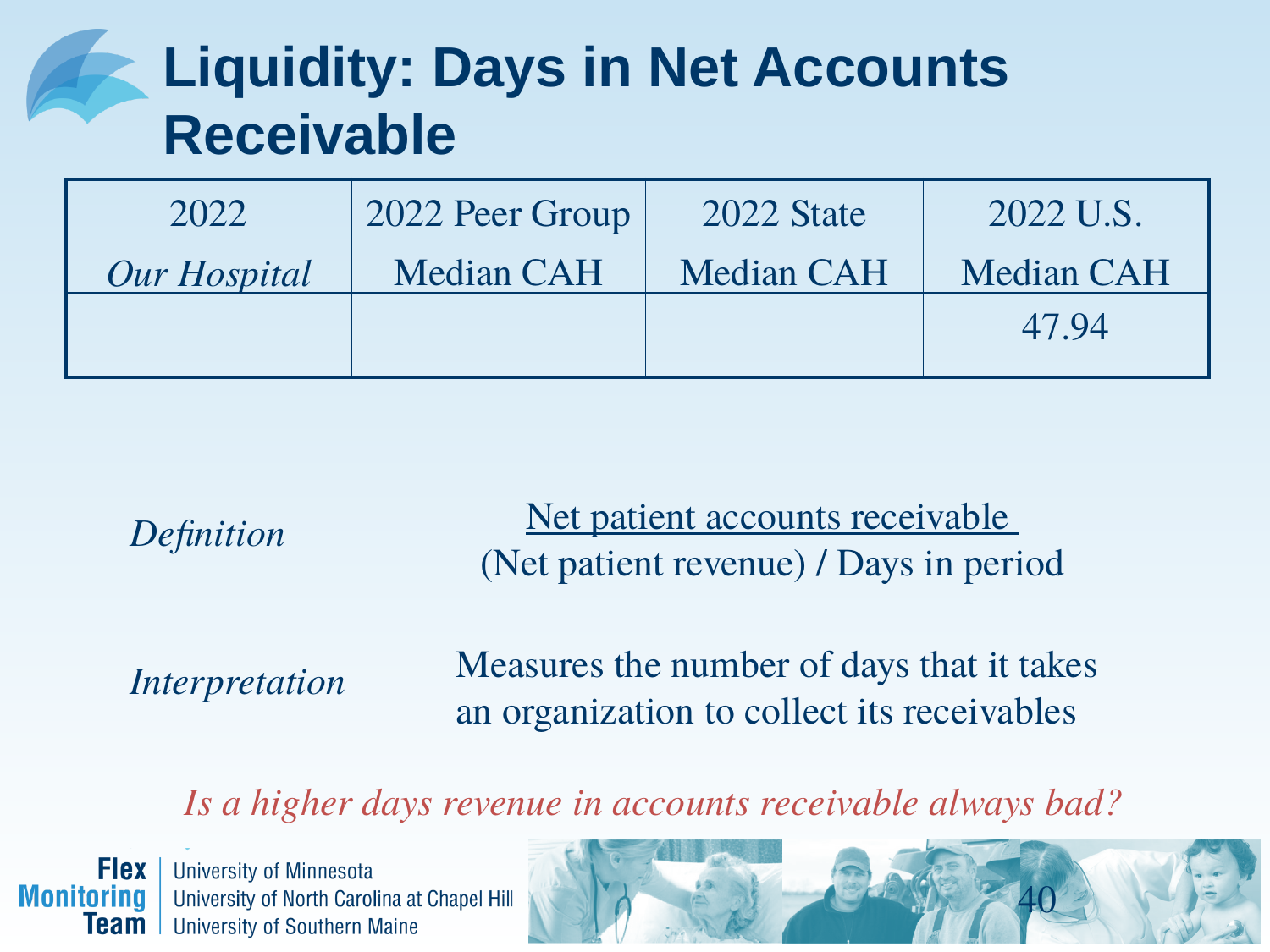

# Liquidity: Days in Net Accounts Receivable
| 2022 Our Hospital | 2022 Peer Group Median CAH | 2022 State Median CAH | 2022 U.S. Median CAH |
| --- | --- | --- | --- |
|  |  |  | 47.94 |
Net patient accounts receivable
(Net patient revenue) / Days in period
Definition
Measures the number of days that it takes an organization to collect its receivables
Interpretation
Is a higher days revenue in accounts receivable always bad?
40